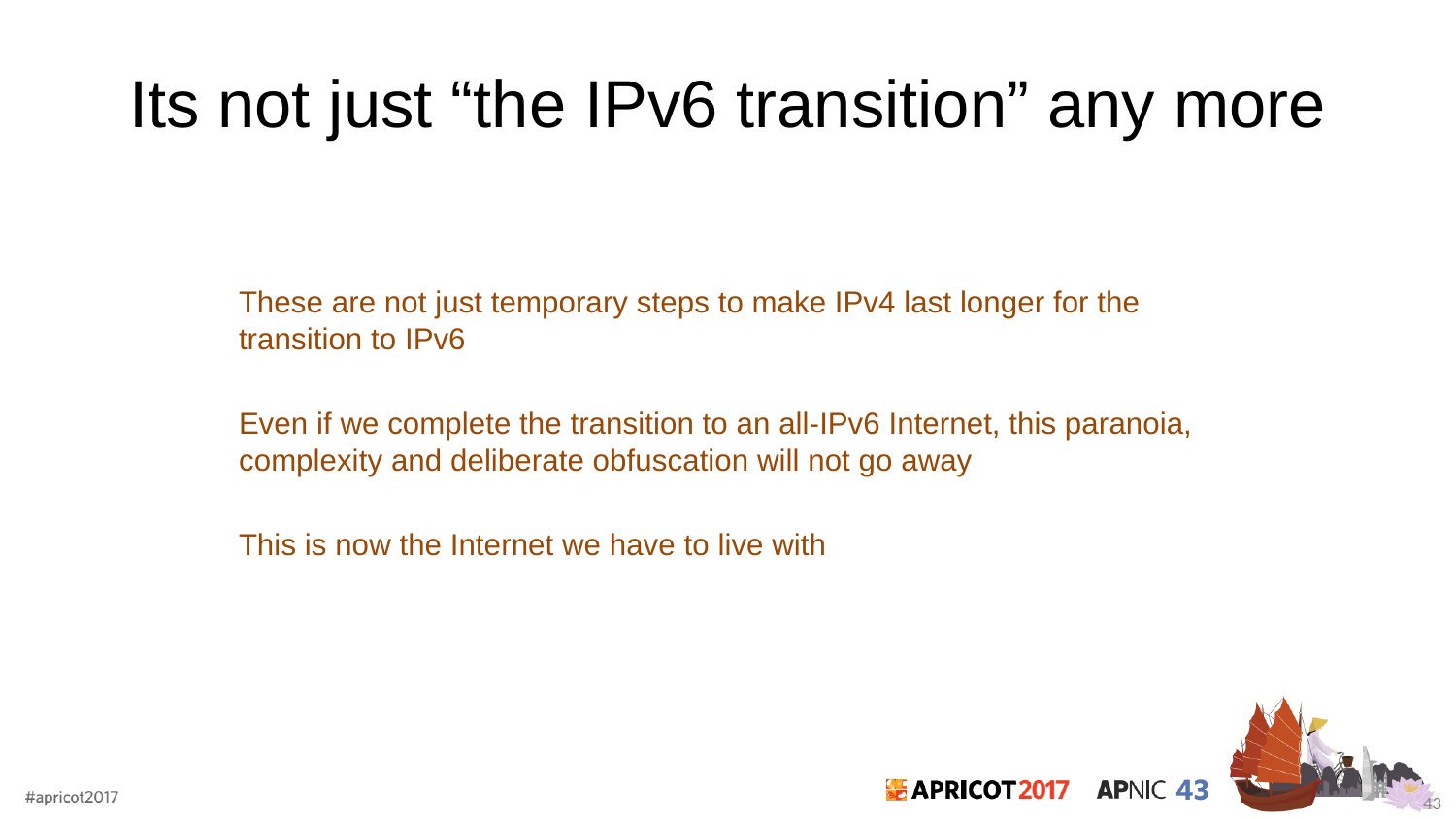

# Its not just “the IPv6 transition” any more
These are not just temporary steps to make IPv4 last longer for the transition to IPv6

Even if we complete the transition to an all-IPv6 Internet, this paranoia, complexity and deliberate obfuscation will not go away

This is now the Internet we have to live with

43